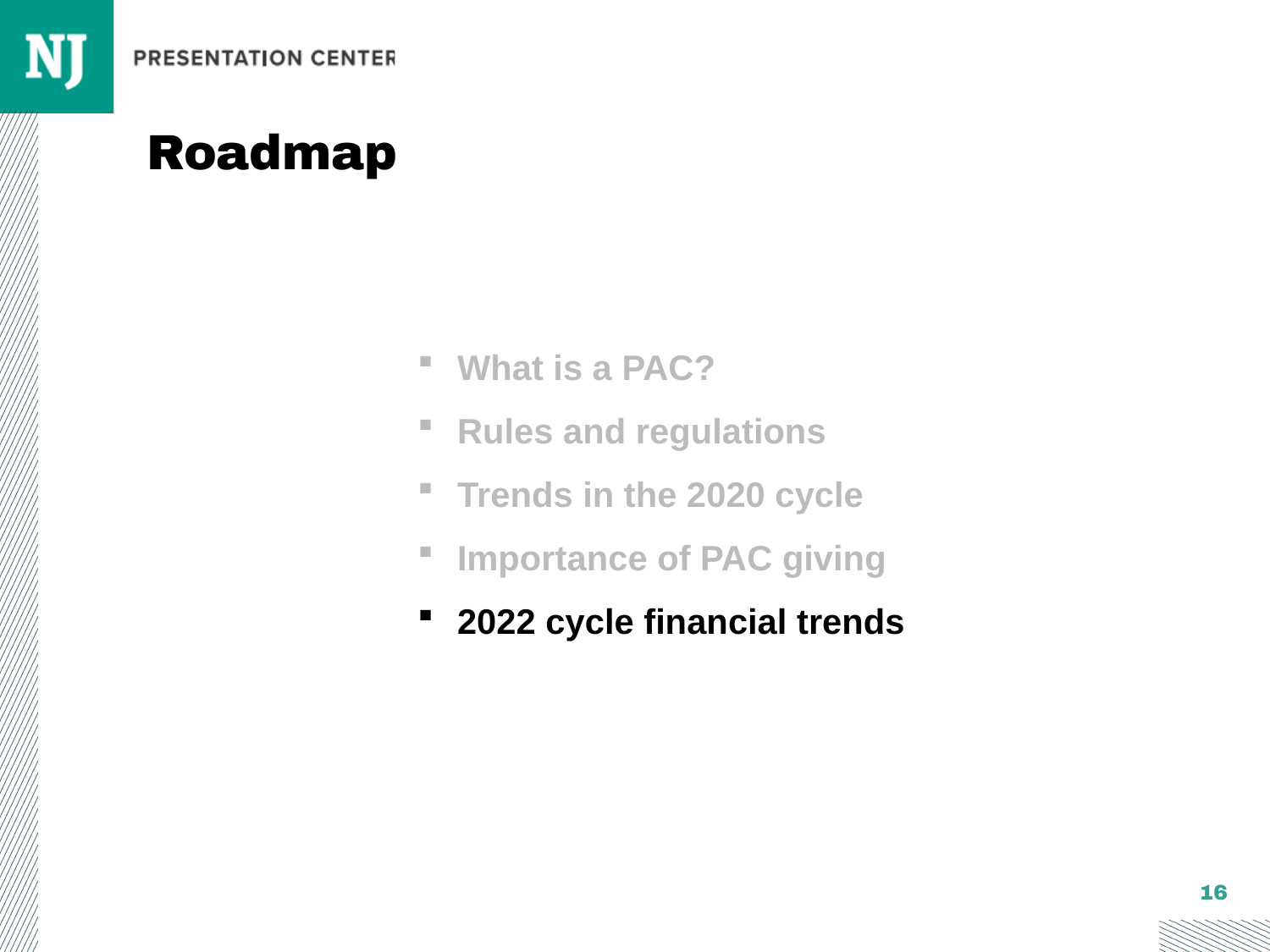

# Roadmap
What is a PAC?
Rules and regulations
Trends in the 2020 cycle
Importance of PAC giving
2022 cycle financial trends